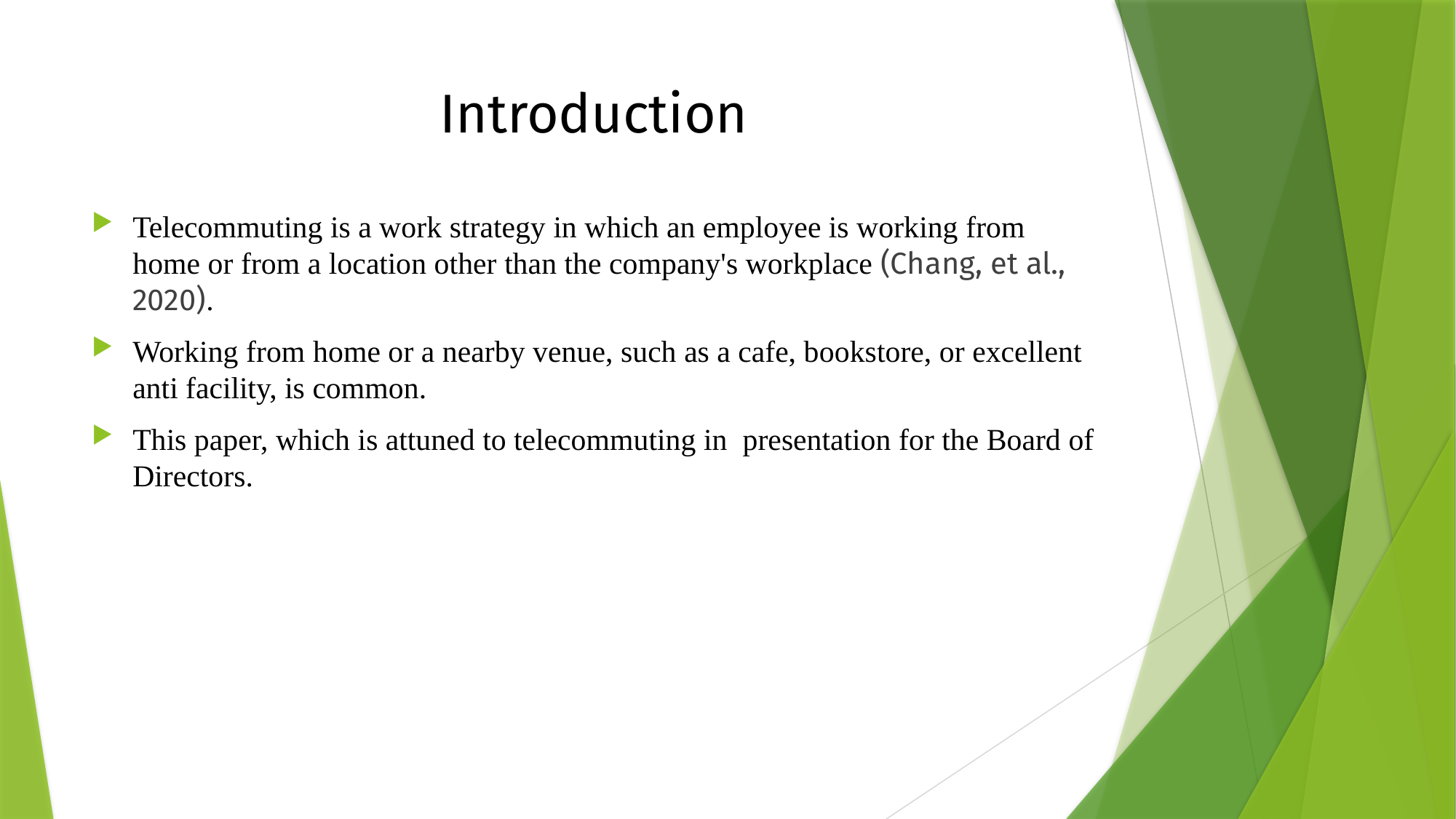

# Introduction
Telecommuting is a work strategy in which an employee is working from home or from a location other than the company's workplace (Chang, et al., 2020).
Working from home or a nearby venue, such as a cafe, bookstore, or excellent anti facility, is common.
This paper, which is attuned to telecommuting in  presentation for the Board of Directors.